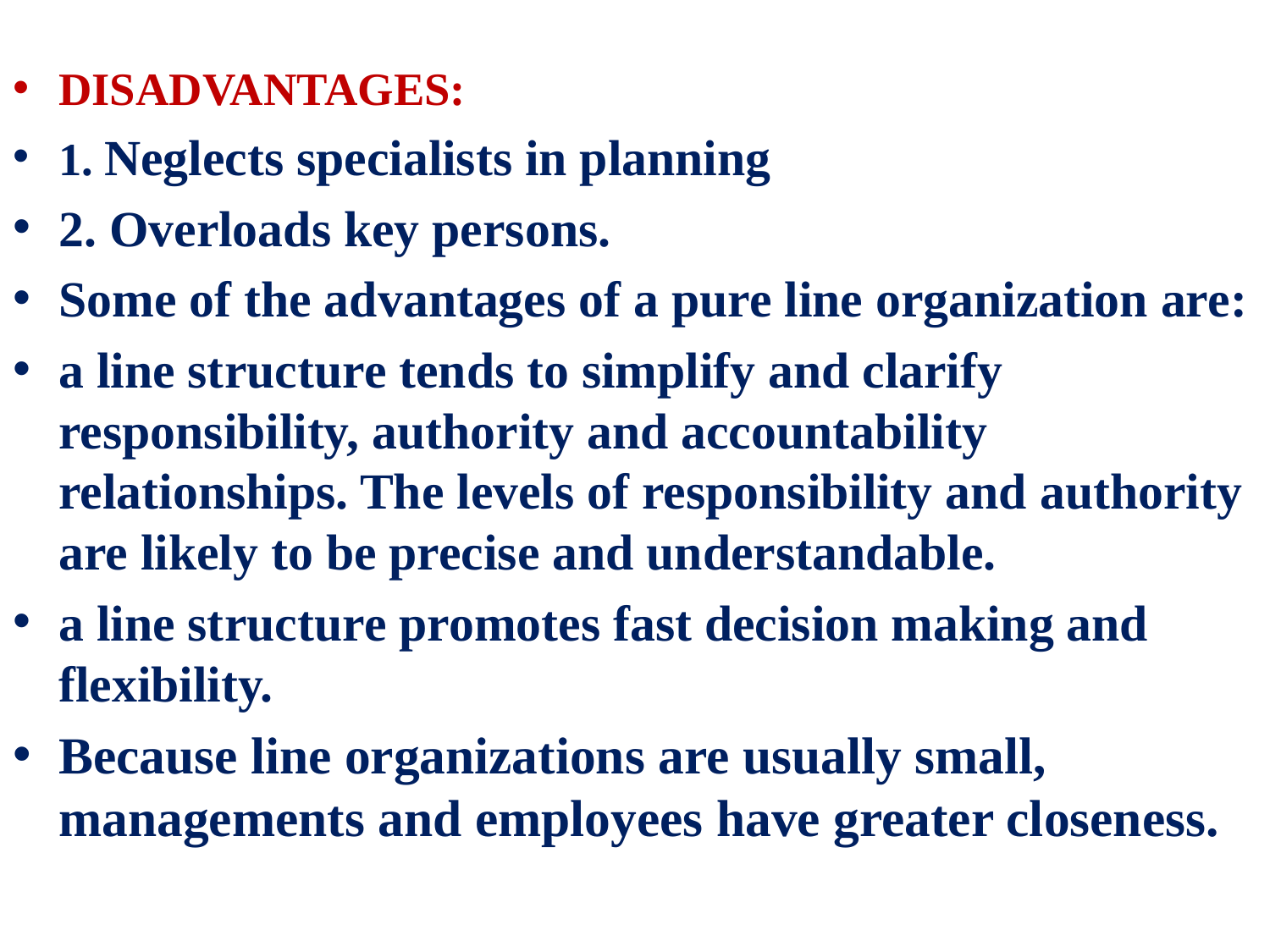

DISADVANTAGES:
1. Neglects specialists in planning
2. Overloads key persons.
Some of the advantages of a pure line organization are:
a line structure tends to simplify and clarify responsibility, authority and accountability relationships. The levels of responsibility and authority are likely to be precise and understandable.
a line structure promotes fast decision making and flexibility.
Because line organizations are usually small, managements and employees have greater closeness.